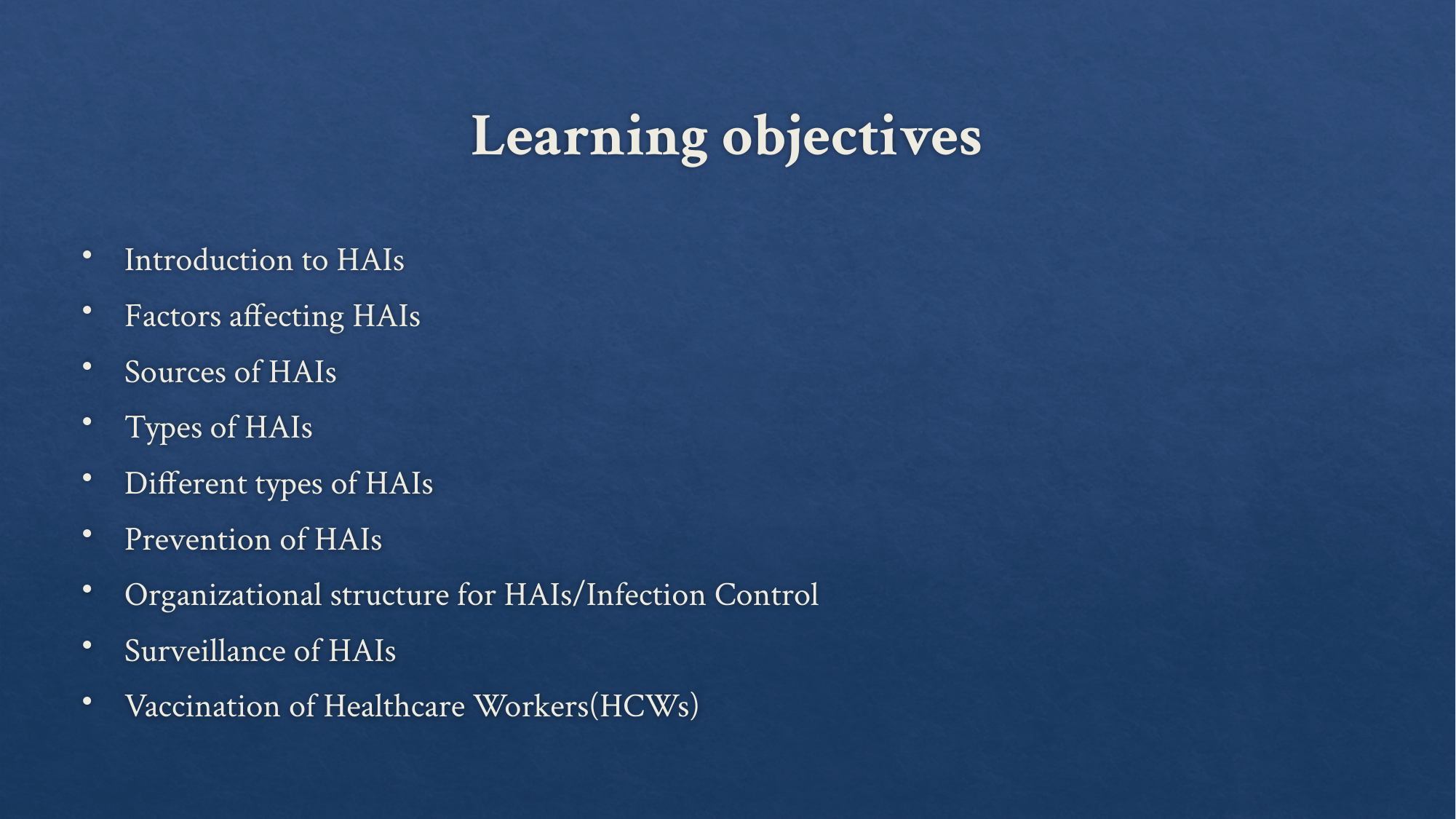

# Learning objectives
Introduction to HAIs
Factors affecting HAIs
Sources of HAIs
Types of HAIs
Different types of HAIs
Prevention of HAIs
Organizational structure for HAIs/Infection Control
Surveillance of HAIs
Vaccination of Healthcare Workers(HCWs)